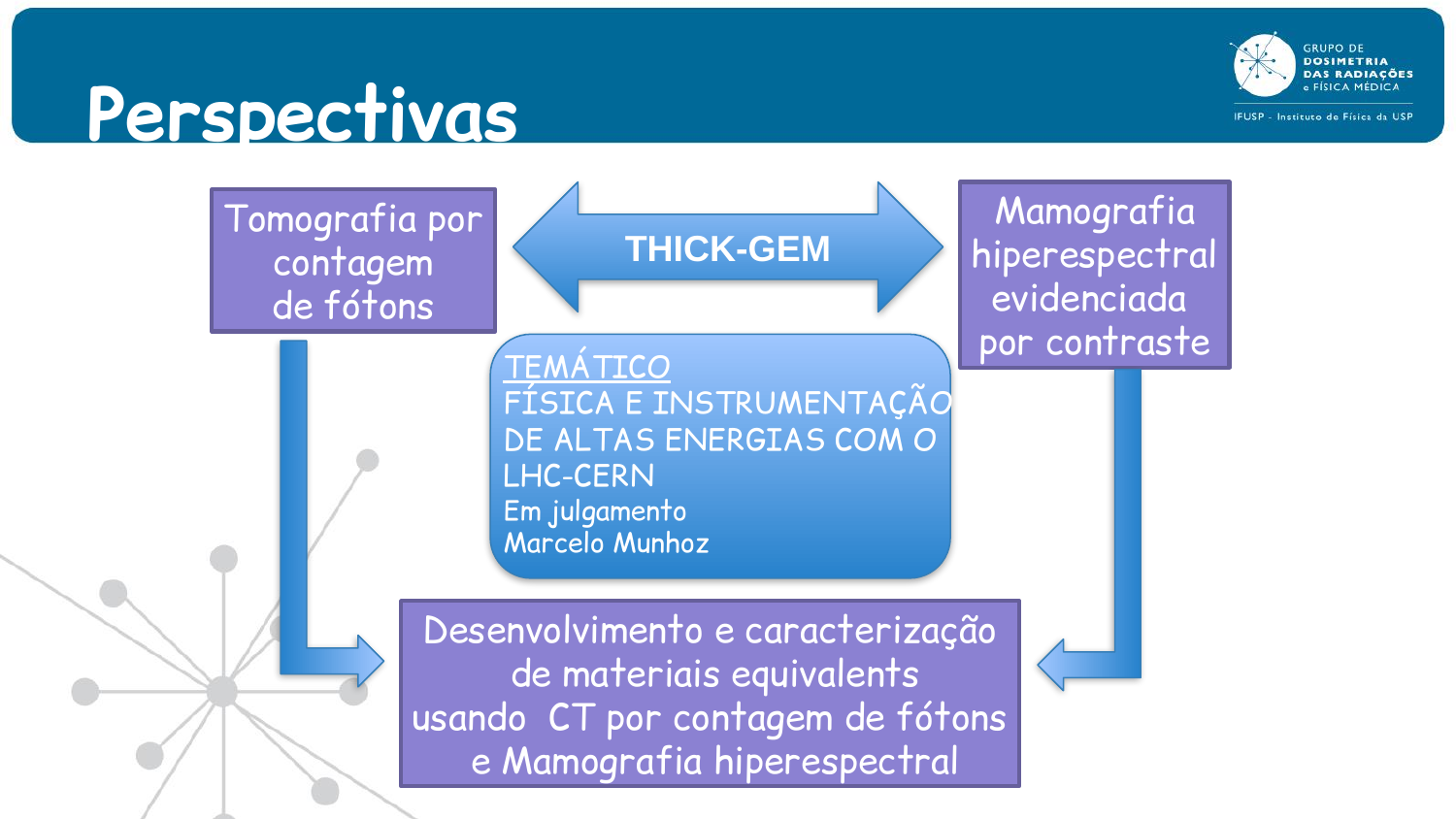

# Perspectivas
THICK-GEM
Mamografia
hiperespectral
evidenciada
por contraste
Tomografia por
contagem
de fótons

TEMÁTICO
FÍSICA E INSTRUMENTAÇÃO DE ALTAS ENERGIAS COM O LHC-CERN
Em julgamento
Marcelo Munhoz

Desenvolvimento e caracterização
 de materiais equivalents
usando  CT por contagem de fótons
 e Mamografia hiperespectral